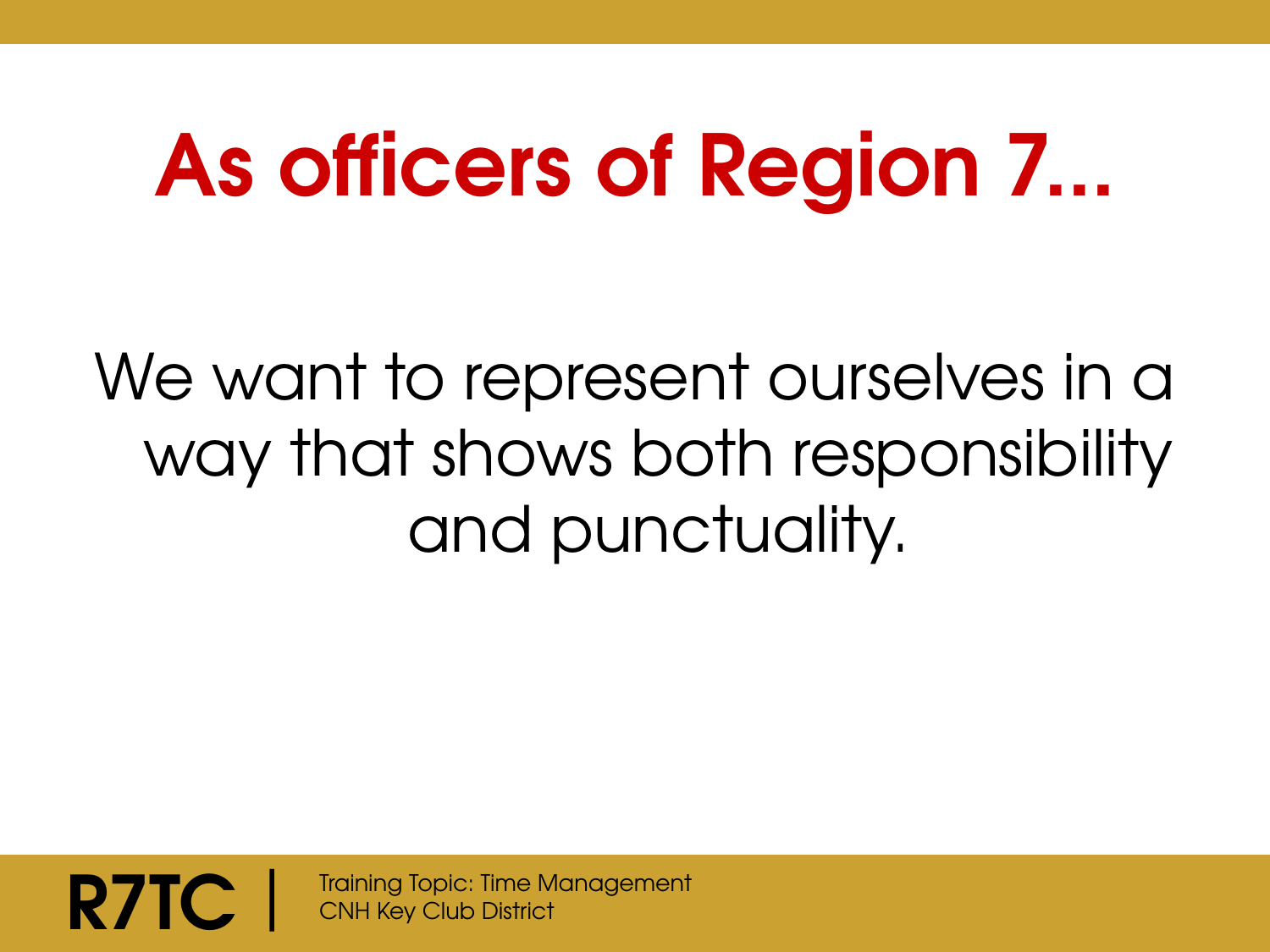

# As officers of Region 7...
We want to represent ourselves in a way that shows both responsibility and punctuality.
|
R7TC

Training Topic: Time Management
CNH Key Club District